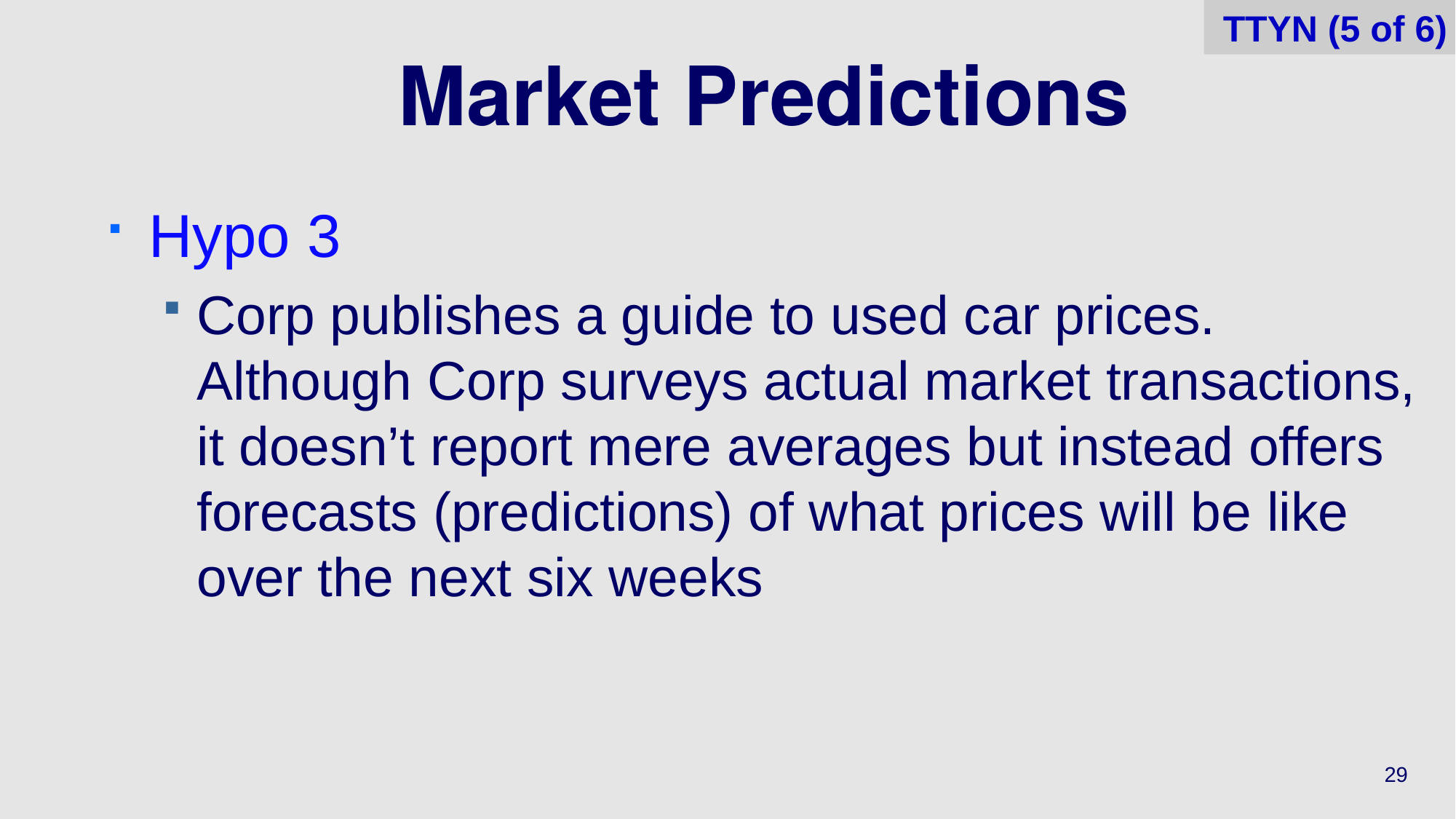

TTYN (5 of 6)
# Market Predictions
Hypo 3
Corp publishes a guide to used car prices. Although Corp surveys actual market transactions, it doesn’t report mere averages but instead offers forecasts (predictions) of what prices will be like over the next six weeks
29